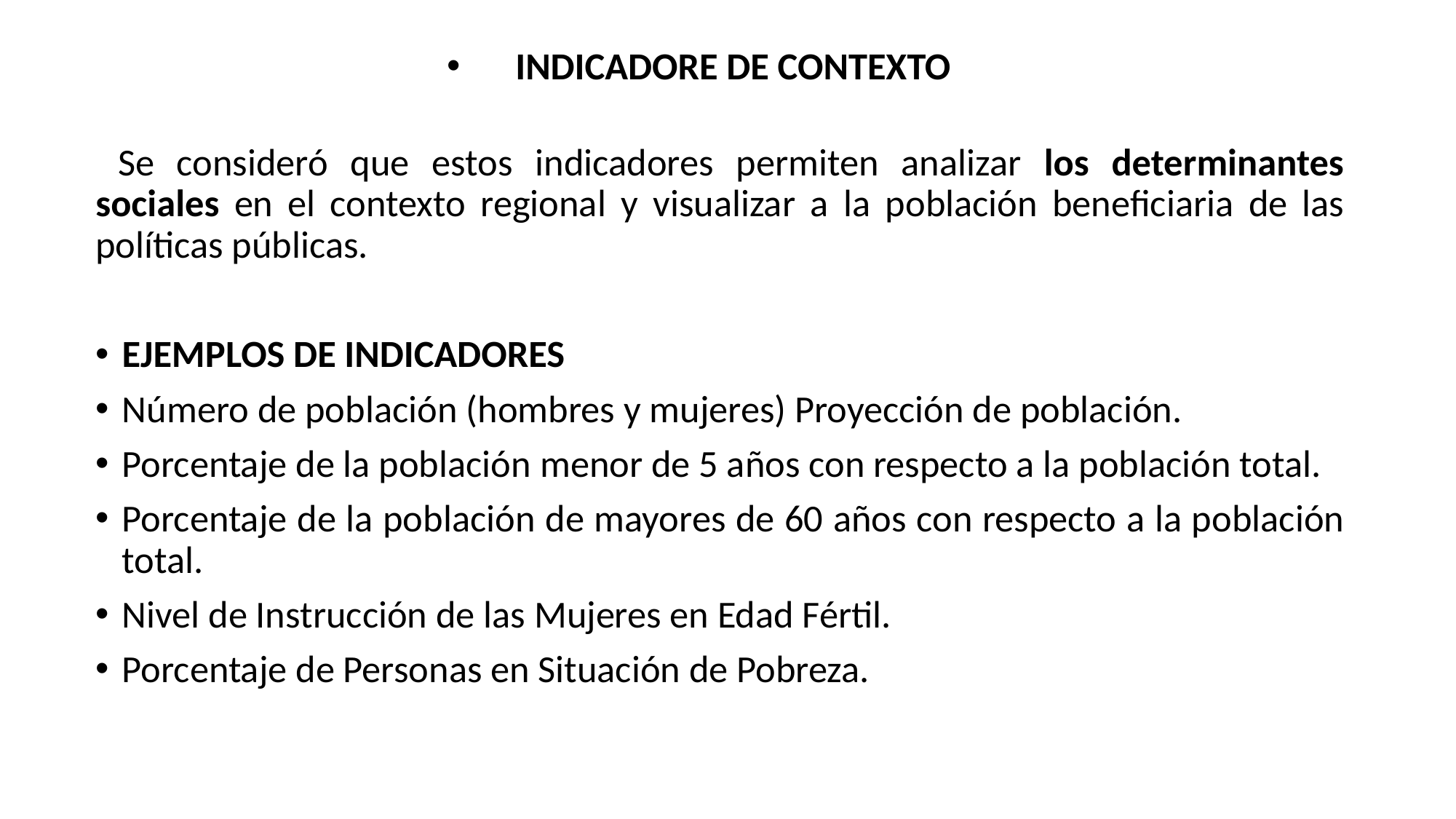

INDICADORE DE CONTEXTO
 Se consideró que estos indicadores permiten analizar los determinantes sociales en el contexto regional y visualizar a la población beneficiaria de las políticas públicas.

EJEMPLOS DE INDICADORES
Número de población (hombres y mujeres) Proyección de población.
Porcentaje de la población menor de 5 años con respecto a la población total.
Porcentaje de la población de mayores de 60 años con respecto a la población total.
Nivel de Instrucción de las Mujeres en Edad Fértil.
Porcentaje de Personas en Situación de Pobreza.